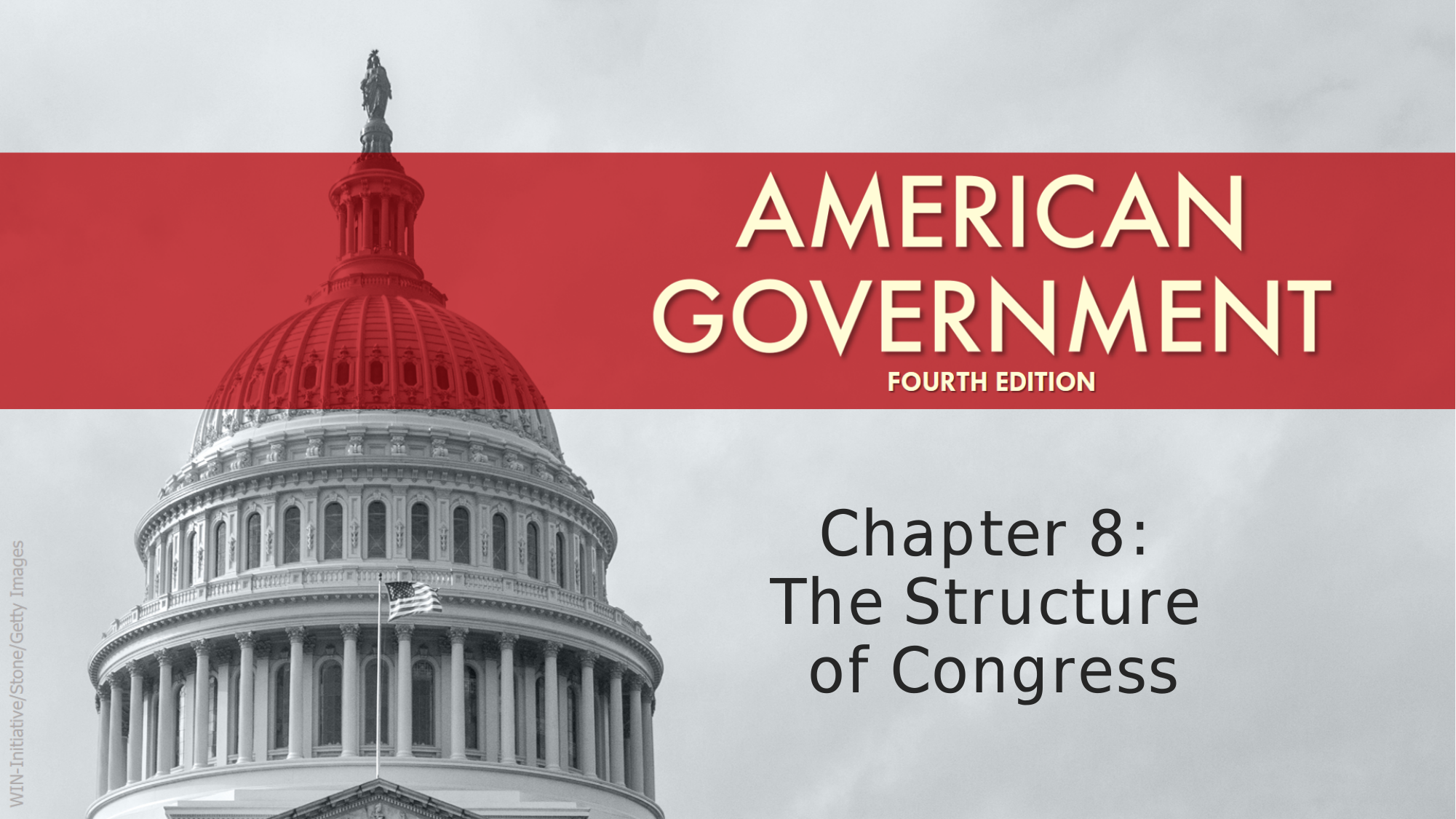

# Chapter 8: The Structure of Congress